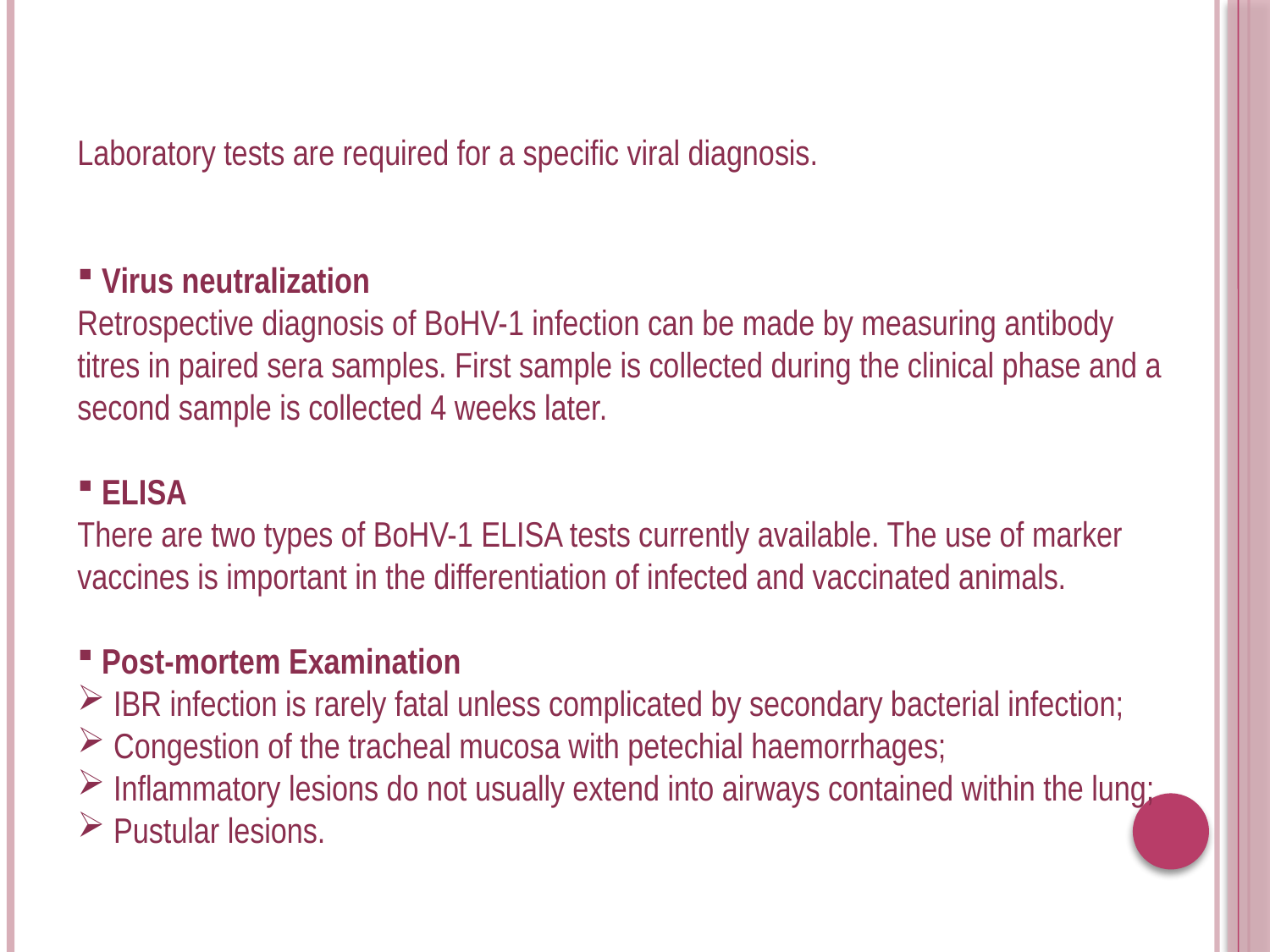

Laboratory tests are required for a specific viral diagnosis.

 Virus neutralization
Retrospective diagnosis of BoHV-1 infection can be made by measuring antibody titres in paired sera samples. First sample is collected during the clinical phase and a second sample is collected 4 weeks later.

 ELISA
There are two types of BoHV-1 ELISA tests currently available. The use of marker vaccines is important in the differentiation of infected and vaccinated animals.

 Post-mortem Examination
 IBR infection is rarely fatal unless complicated by secondary bacterial infection;
 Congestion of the tracheal mucosa with petechial haemorrhages;
 Inflammatory lesions do not usually extend into airways contained within the lung;
 Pustular lesions.